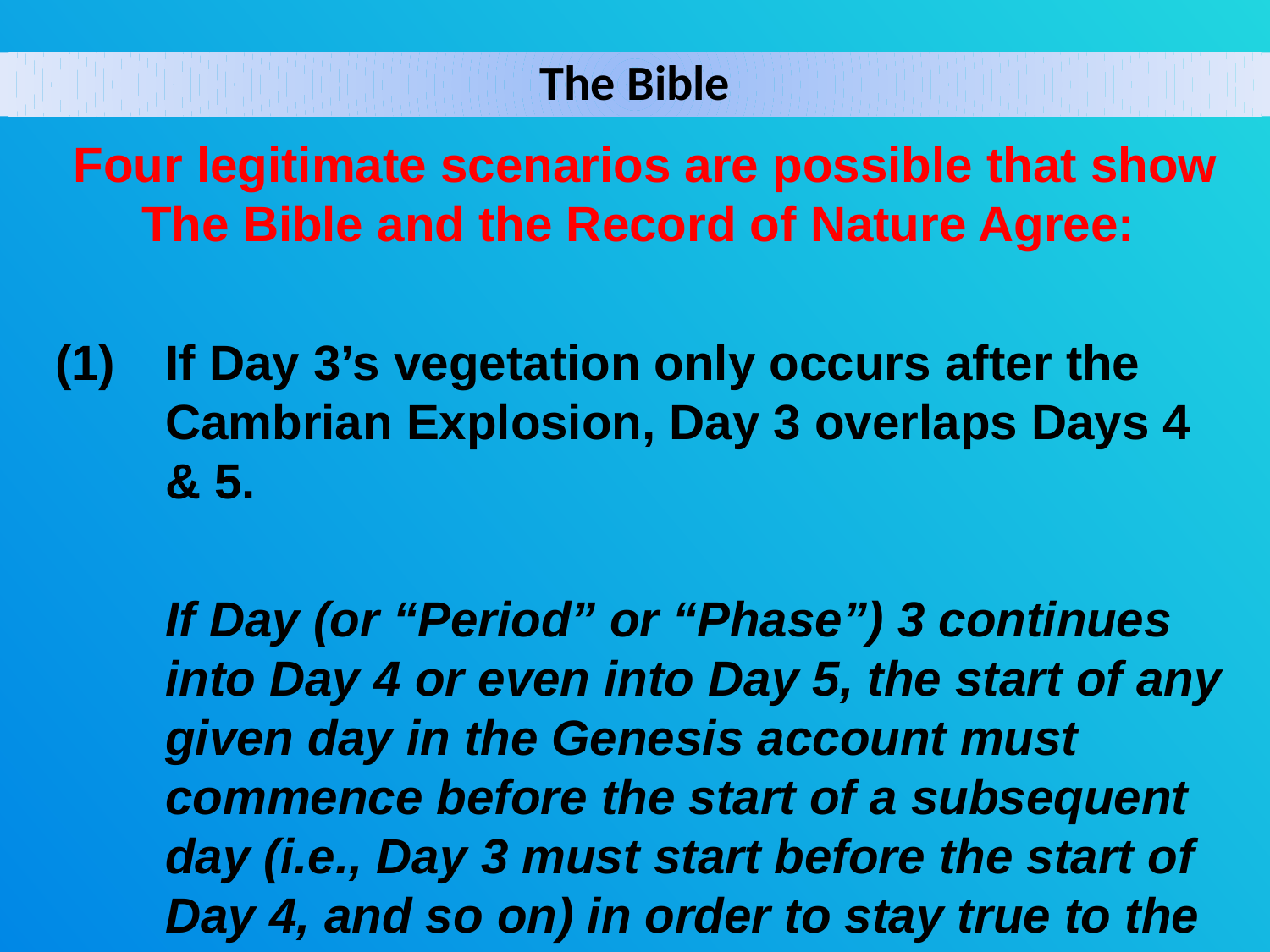

The Bible
Four legitimate scenarios are possible that show The Bible and the Record of Nature Agree:

If Day 3’s vegetation only occurs after the Cambrian Explosion, Day 3 overlaps Days 4 & 5.

	If Day (or “Period” or “Phase”) 3 continues into Day 4 or even into Day 5, the start of any given day in the Genesis account must commence before the start of a subsequent day (i.e., Day 3 must start before the start of Day 4, and so on) in order to stay true to the textual logic.